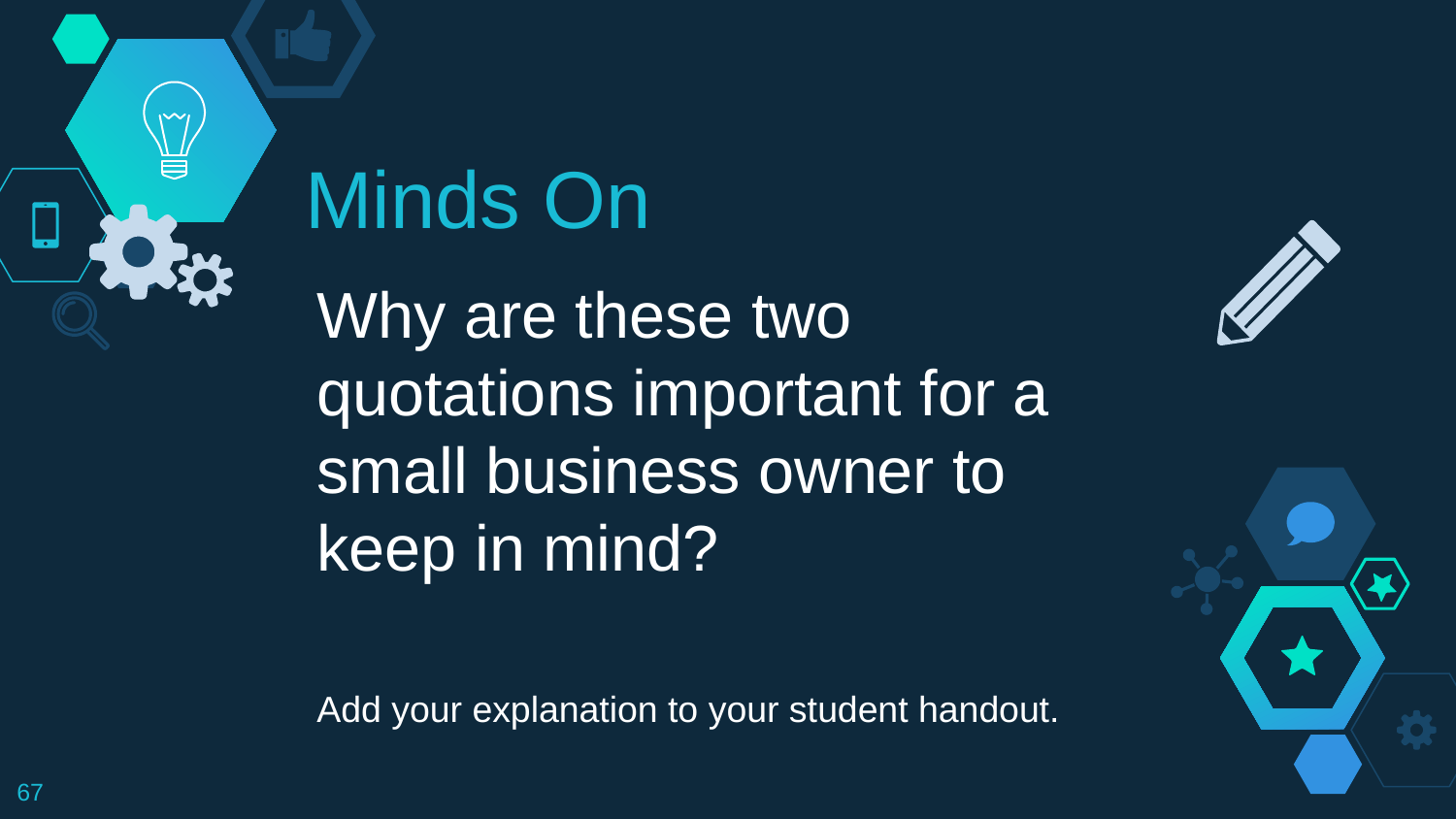

# Minds On

Why are these two quotations important for a small business owner to keep in mind?

Add your explanation to your student handout.

67